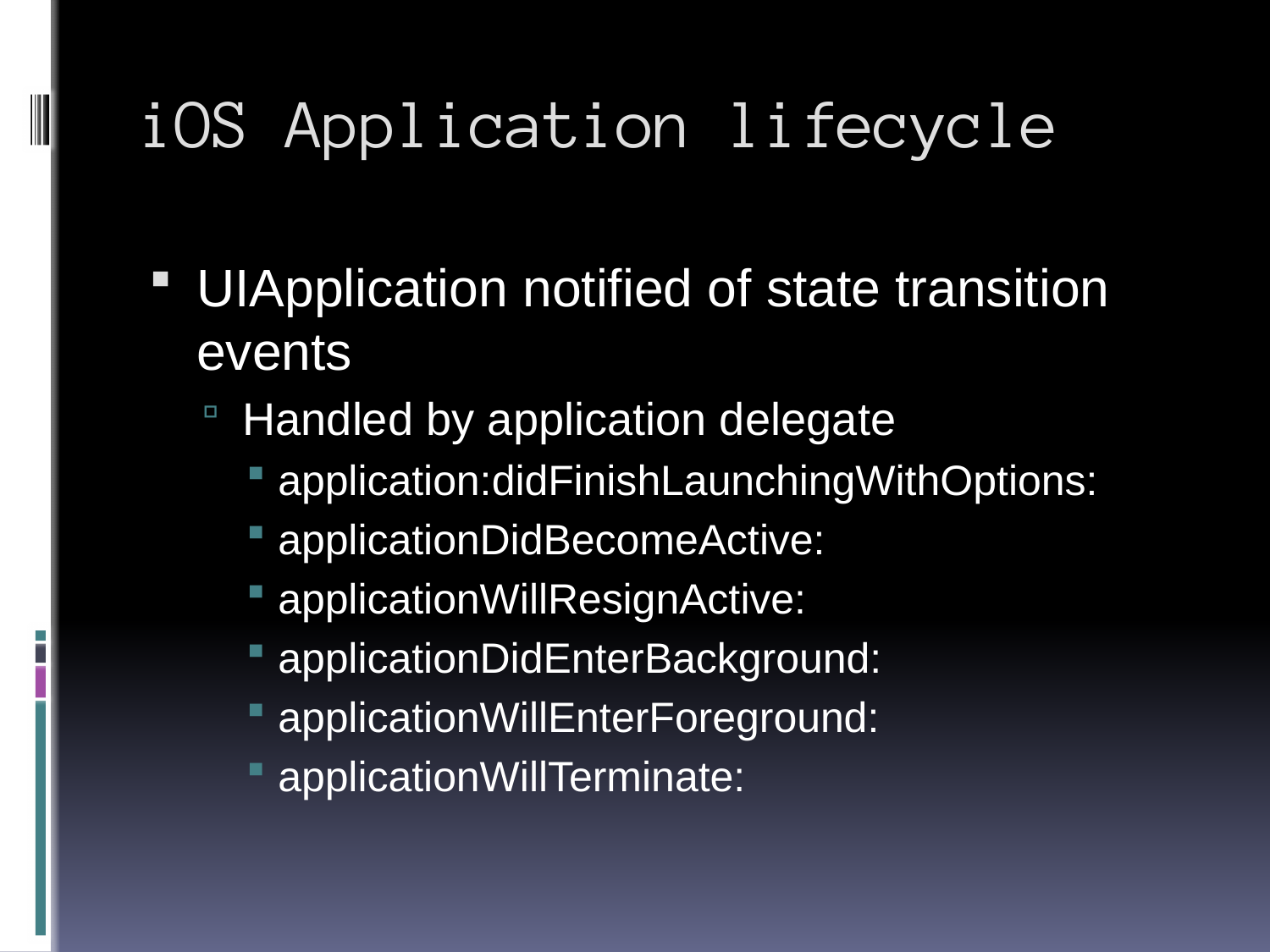

# iOS Application lifecycle
UIApplication notified of state transition events
Handled by application delegate
application:didFinishLaunchingWithOptions:
applicationDidBecomeActive:
applicationWillResignActive:
applicationDidEnterBackground:
applicationWillEnterForeground:
applicationWillTerminate: